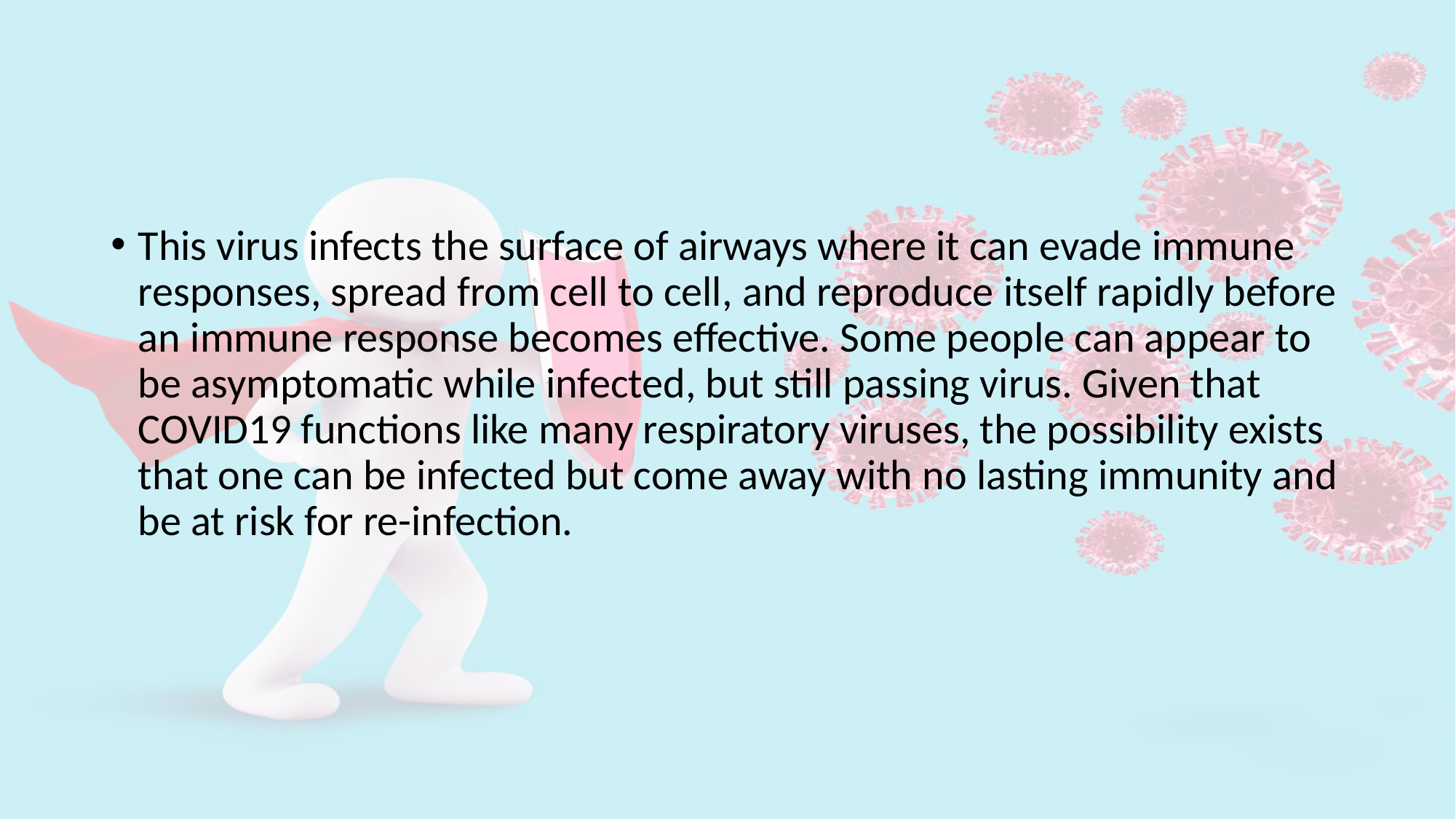

#
This virus infects the surface of airways where it can evade immune responses, spread from cell to cell, and reproduce itself rapidly before an immune response becomes effective. Some people can appear to be asymptomatic while infected, but still passing virus. Given that COVID19 functions like many respiratory viruses, the possibility exists that one can be infected but come away with no lasting immunity and be at risk for re-infection.